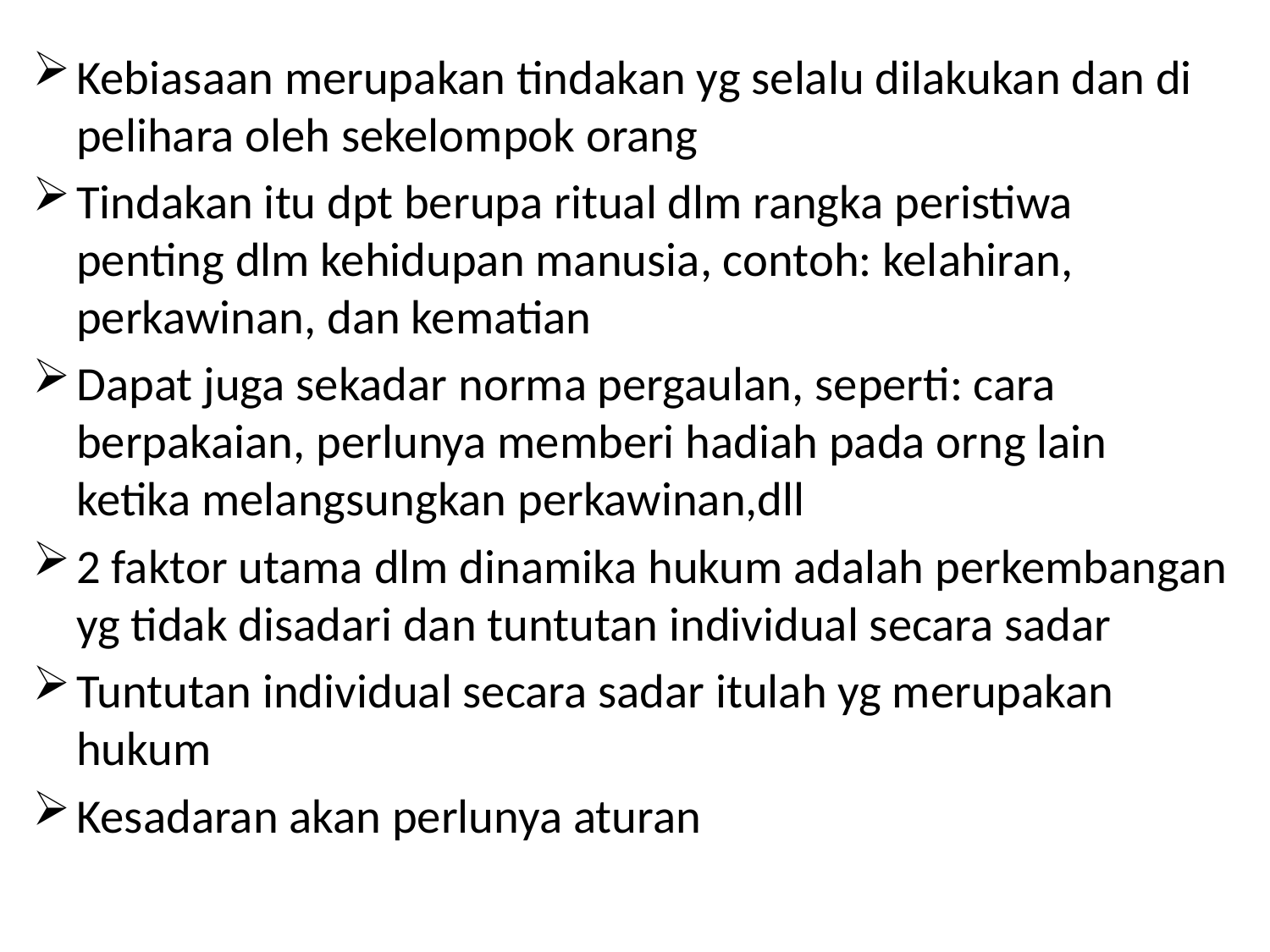

Kebiasaan merupakan tindakan yg selalu dilakukan dan di pelihara oleh sekelompok orang
Tindakan itu dpt berupa ritual dlm rangka peristiwa penting dlm kehidupan manusia, contoh: kelahiran, perkawinan, dan kematian
Dapat juga sekadar norma pergaulan, seperti: cara berpakaian, perlunya memberi hadiah pada orng lain ketika melangsungkan perkawinan,dll
2 faktor utama dlm dinamika hukum adalah perkembangan yg tidak disadari dan tuntutan individual secara sadar
Tuntutan individual secara sadar itulah yg merupakan hukum
Kesadaran akan perlunya aturan